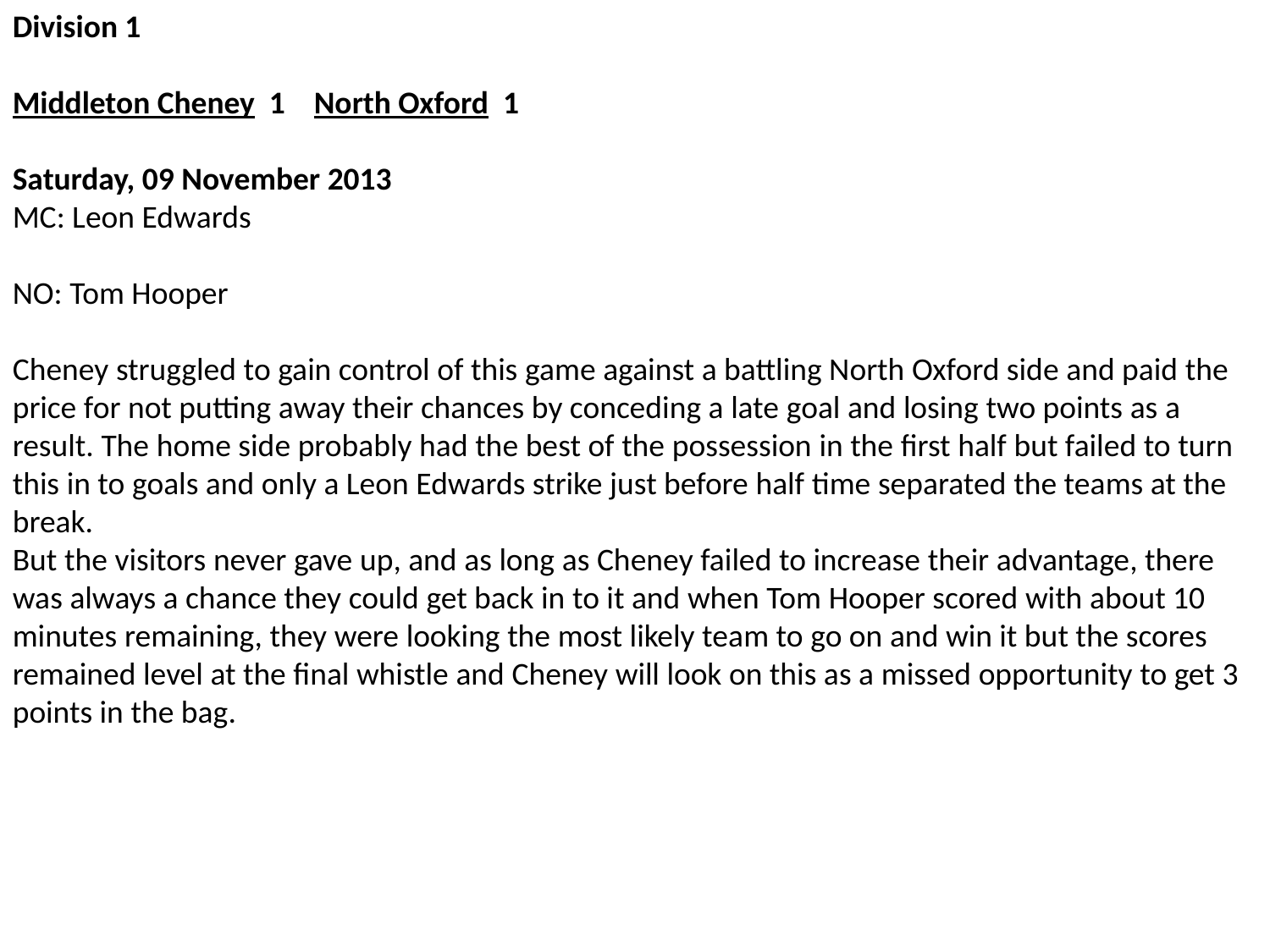

Division 1
Middleton Cheney  1    North Oxford  1
Saturday, 09 November 2013
MC: Leon Edwards

NO: Tom Hooper

Cheney struggled to gain control of this game against a battling North Oxford side and paid the price for not putting away their chances by conceding a late goal and losing two points as a result. The home side probably had the best of the possession in the first half but failed to turn this in to goals and only a Leon Edwards strike just before half time separated the teams at the break.
But the visitors never gave up, and as long as Cheney failed to increase their advantage, there was always a chance they could get back in to it and when Tom Hooper scored with about 10 minutes remaining, they were looking the most likely team to go on and win it but the scores remained level at the final whistle and Cheney will look on this as a missed opportunity to get 3 points in the bag.